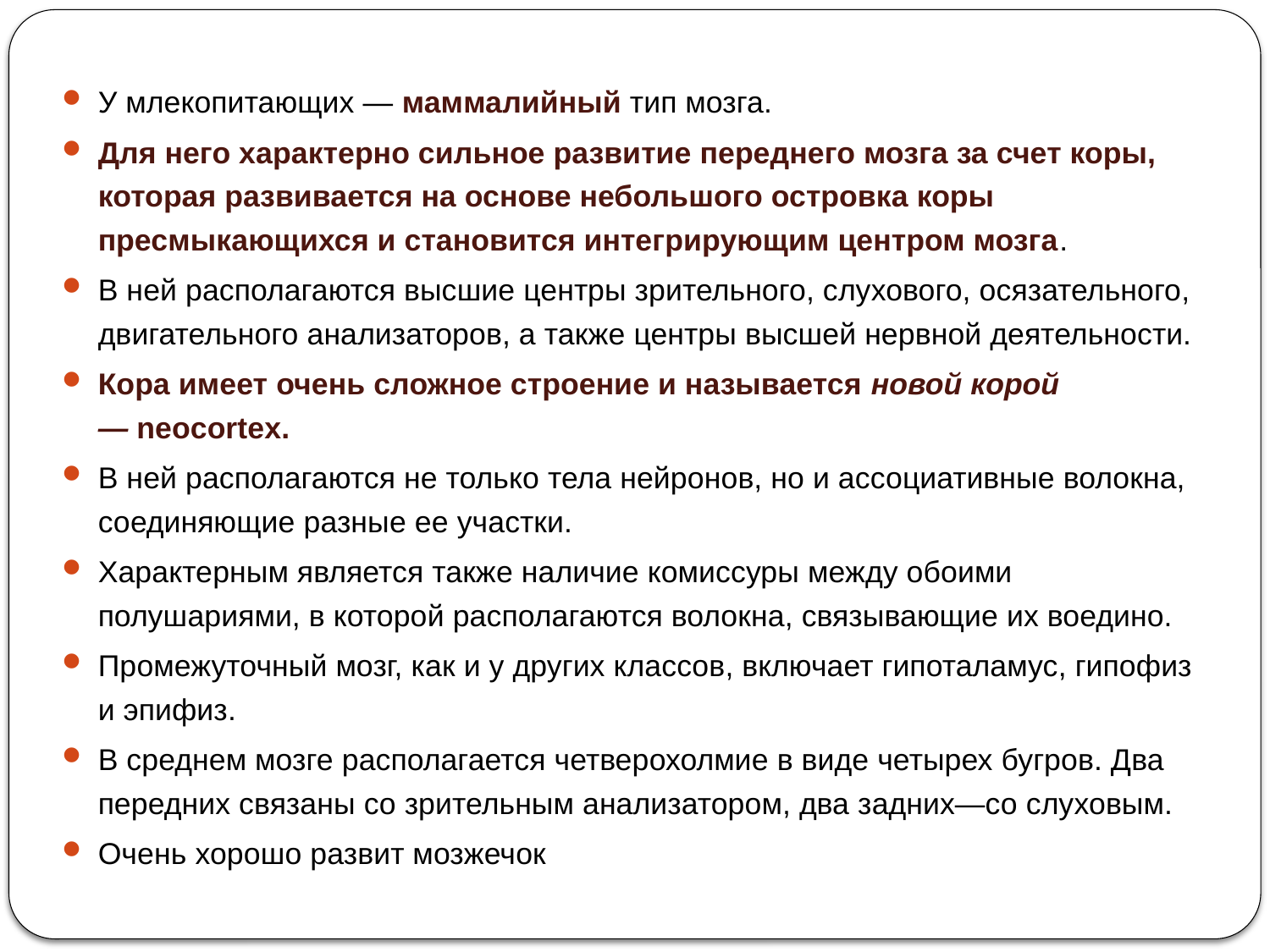

У млекопитающих — маммалийный тип мозга.
Для него характерно сильное развитие переднего мозга за счет коры, которая развивается на основе небольшого островка коры пресмыкающихся и становится интегрирующим центром мозга.
В ней располагаются высшие центры зрительного, слухового, осязательного, двигательного анализаторов, а также центры высшей нервной деятельности.
Кора имеет очень сложное строение и называется новой корой — neocortex.
В ней располагаются не только тела нейронов, но и ассоциативные волокна, соединяющие разные ее участки.
Характерным является также наличие комиссуры между обоими полушариями, в которой располагаются волокна, связывающие их воедино.
Промежуточный мозг, как и у других классов, включает гипоталамус, гипофиз и эпифиз.
В среднем мозге располагается четверохолмие в виде четырех бугров. Два передних связаны со зрительным анализатором, два задних—со слуховым.
Очень хорошо развит мозжечок